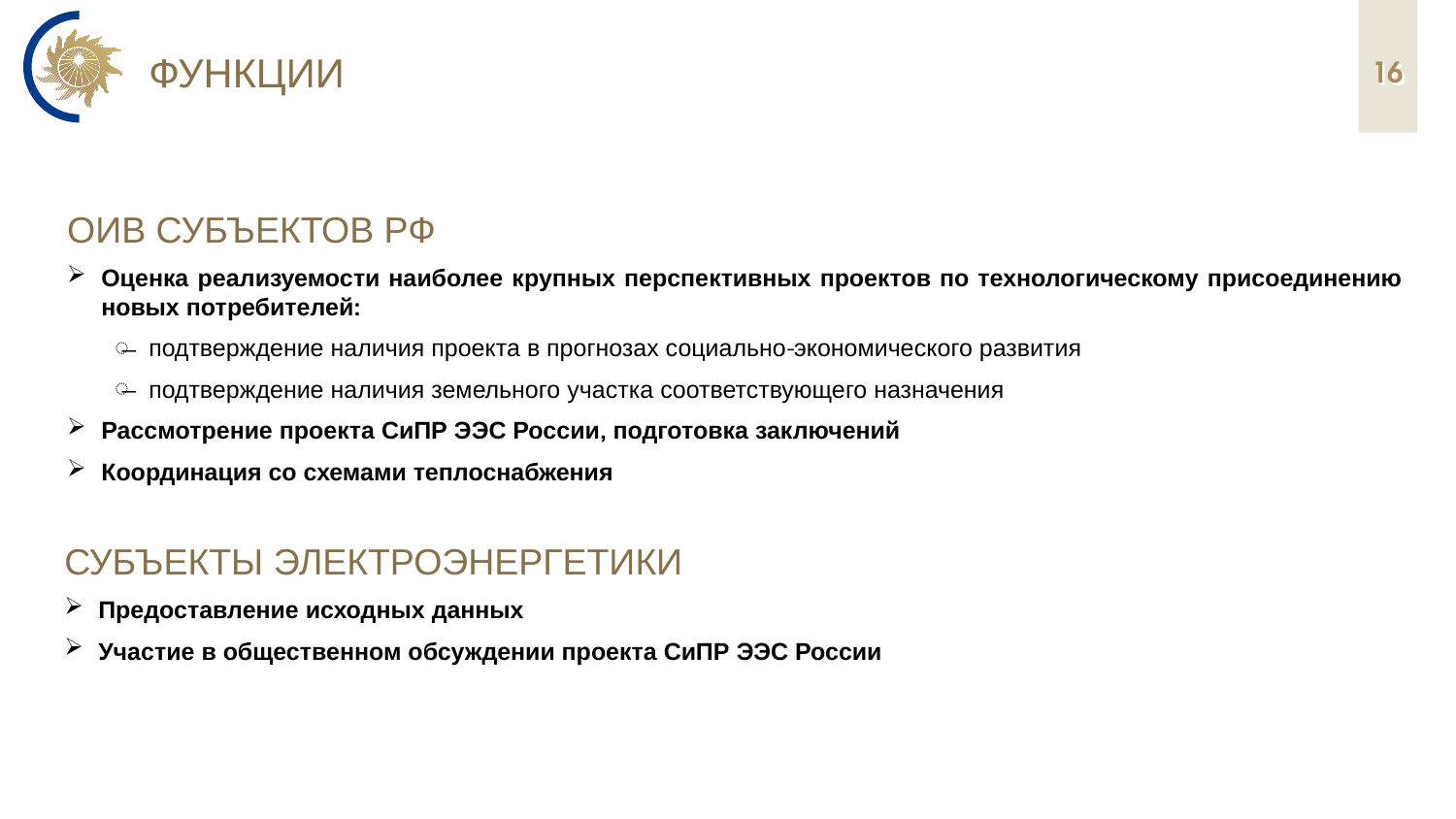

# Функции
16
ОИВ субъектов РФ
Оценка реализуемости наиболее крупных перспективных проектов по технологическому присоединению новых потребителей:
подтверждение наличия проекта в прогнозах социально-экономического развития
подтверждение наличия земельного участка соответствующего назначения
Рассмотрение проекта СиПР ЭЭС России, подготовка заключений
Координация со схемами теплоснабжения
Субъекты электроэнергетики
Предоставление исходных данных
Участие в общественном обсуждении проекта СиПР ЭЭС России